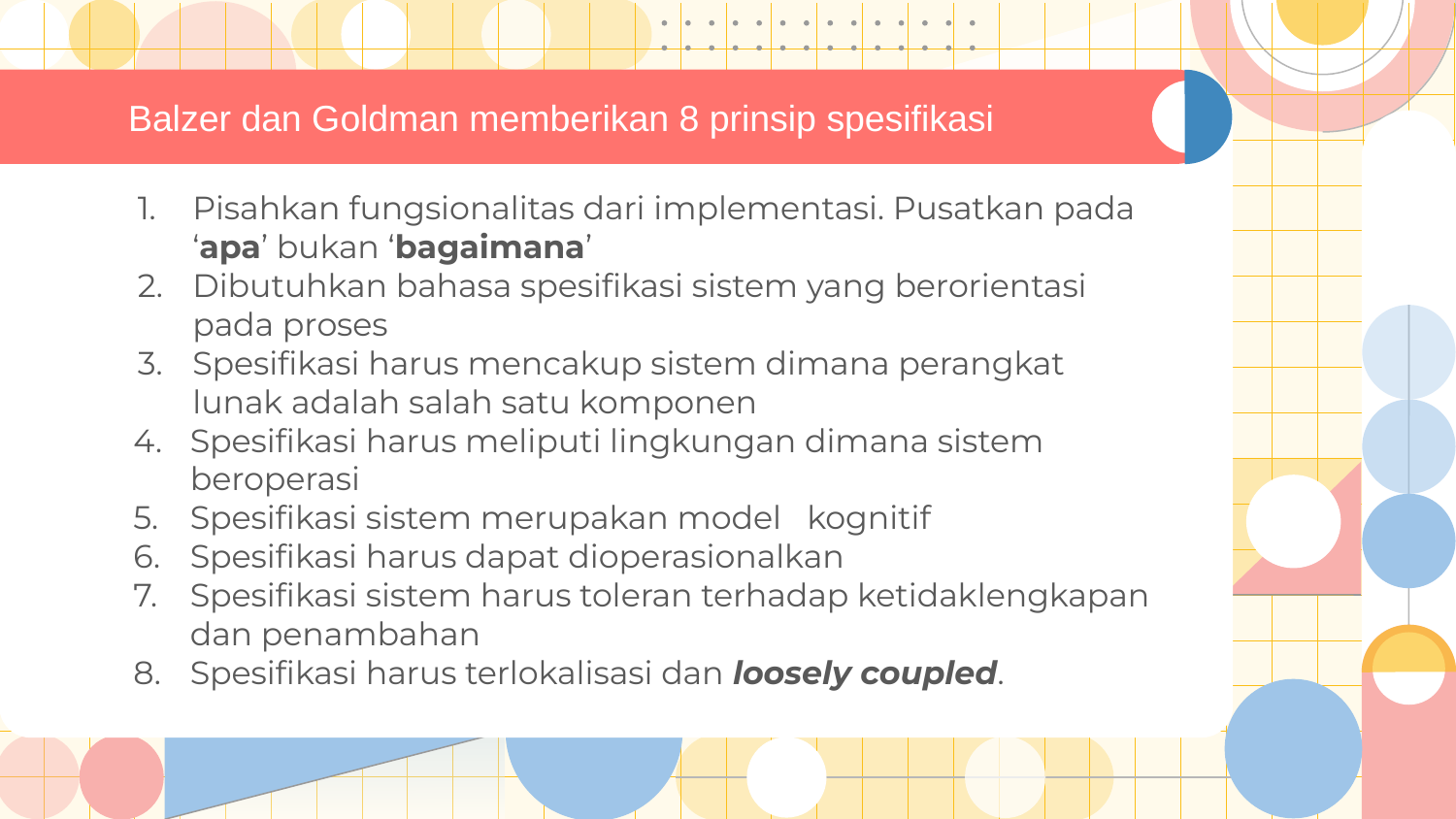

# Balzer dan Goldman memberikan 8 prinsip spesifikasi
Pisahkan fungsionalitas dari implementasi. Pusatkan pada ‘apa’ bukan ‘bagaimana’
Dibutuhkan bahasa spesifikasi sistem yang berorientasi pada proses
Spesifikasi harus mencakup sistem dimana perangkat lunak adalah salah satu komponen
Spesifikasi harus meliputi lingkungan dimana sistem beroperasi
Spesifikasi sistem merupakan model   kognitif
Spesifikasi harus dapat dioperasionalkan
Spesifikasi sistem harus toleran terhadap ketidaklengkapan dan penambahan
Spesifikasi harus terlokalisasi dan loosely coupled.